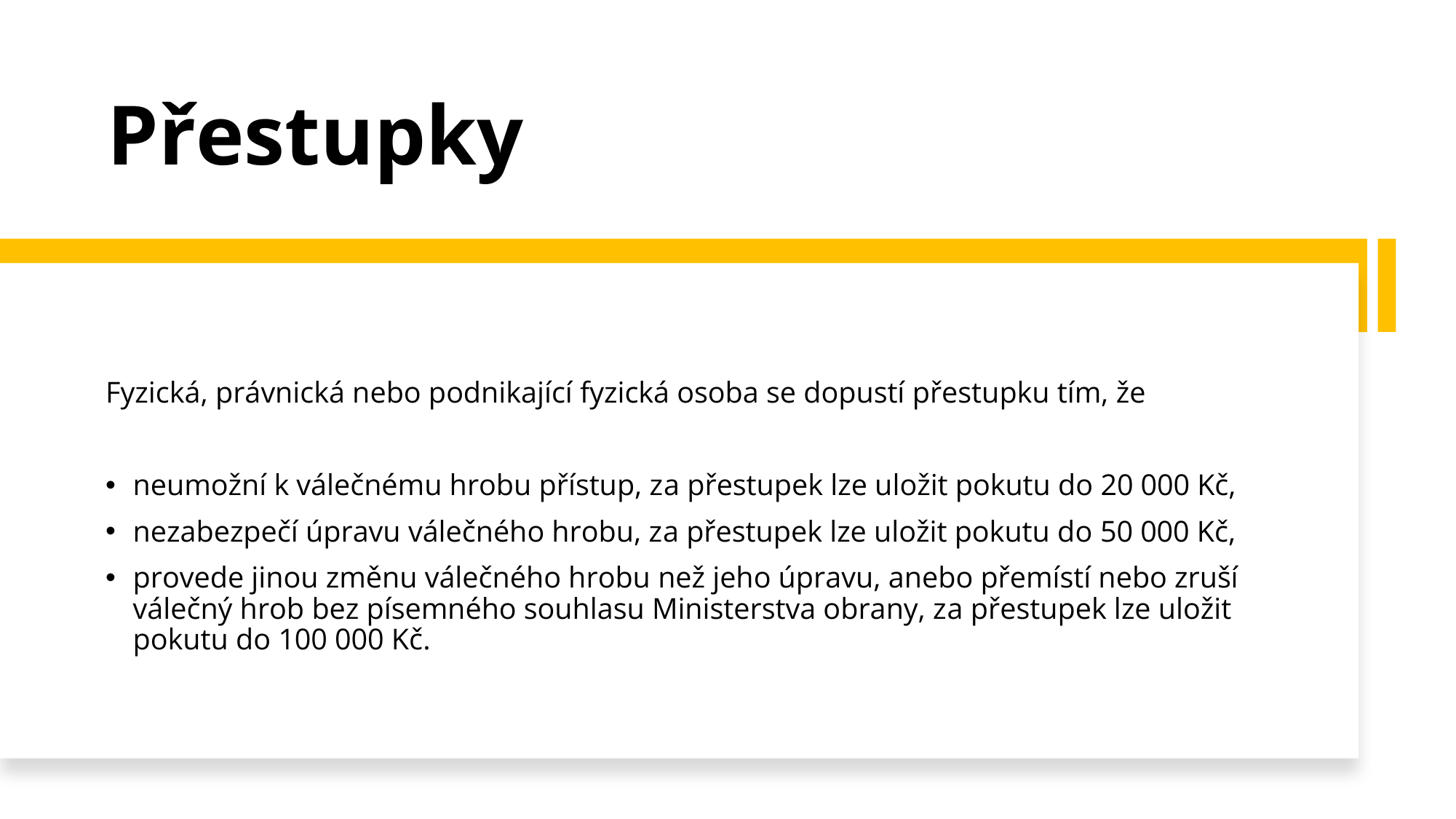

# Přestupky

Fyzická, právnická nebo podnikající fyzická osoba se dopustí přestupku tím, že

neumožní k válečnému hrobu přístup, za přestupek lze uložit pokutu do 20 000 Kč,
nezabezpečí úpravu válečného hrobu, za přestupek lze uložit pokutu do 50 000 Kč,
provede jinou změnu válečného hrobu než jeho úpravu, anebo přemístí nebo zruší válečný hrob bez písemného souhlasu Ministerstva obrany, za přestupek lze uložit pokutu do 100 000 Kč.